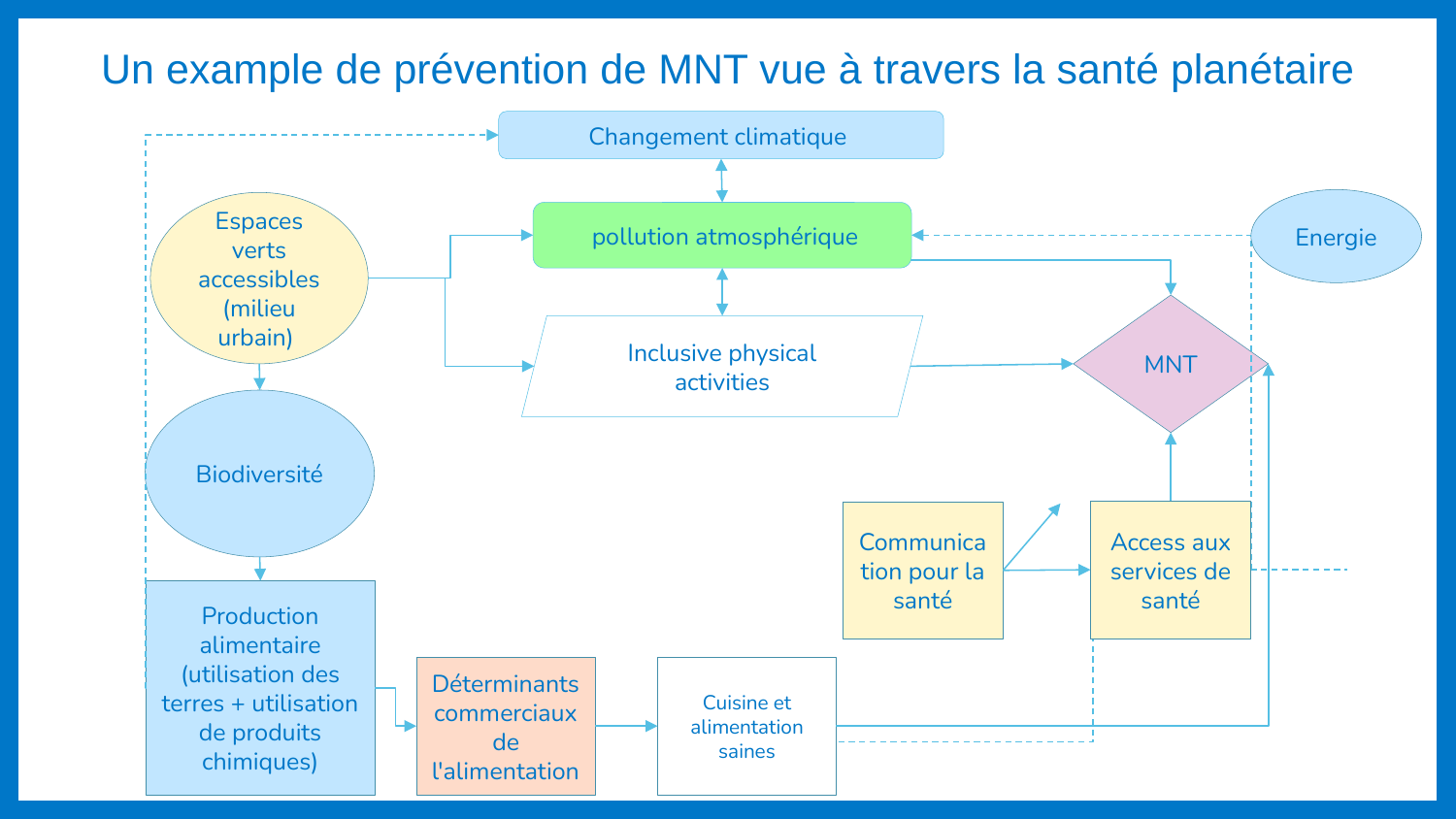

# Un example de prévention de MNT vue à travers la santé planétaire
Changement climatique
Energie
Espaces verts accessibles (milieu urbain)
 pollution atmosphérique
MNT
Inclusive physical activities
Biodiversité
Access aux services de santé
Communication pour la santé
Production alimentaire (utilisation des terres + utilisation de produits chimiques)
Déterminants commerciaux de l'alimentation
Cuisine et alimentation saines